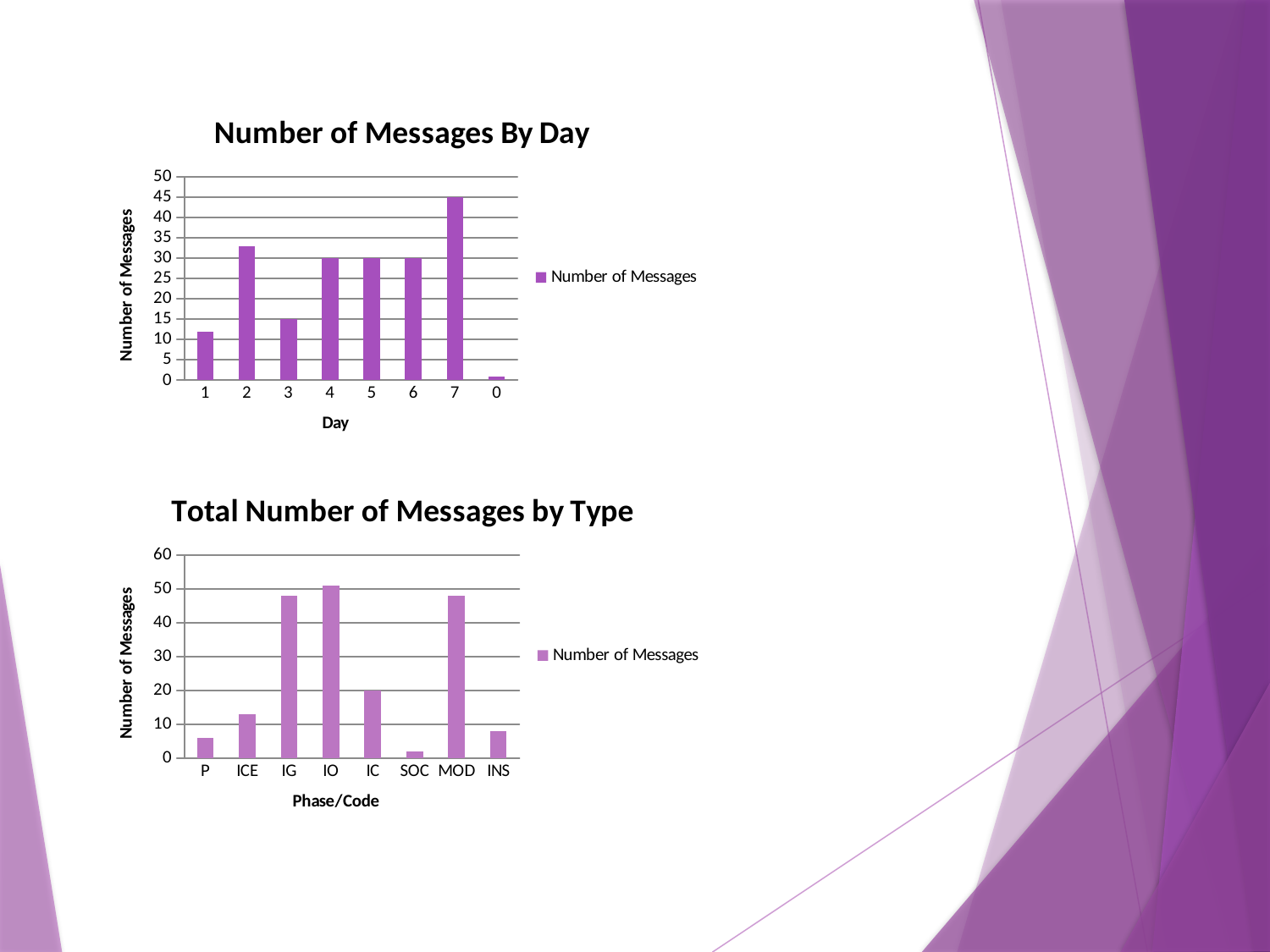

### Chart: Number of Messages By Day

| Category | Number of Messages |
|---|---|
| 1.0 | 12.0 |
| 2.0 | 33.0 |
| 3.0 | 15.0 |
| 4.0 | 30.0 |
| 5.0 | 30.0 |
| 6.0 | 30.0 |
| 7.0 | 45.0 |
| 0.0 | 1.0 |

### Chart: Total Number of Messages by Type

| Category | Number of Messages |
|---|---|
| P | 6.0 |
| ICE | 13.0 |
| IG | 48.0 |
| IO | 51.0 |
| IC | 20.0 |
| SOC | 2.0 |
| MOD | 48.0 |
| INS | 8.0 |